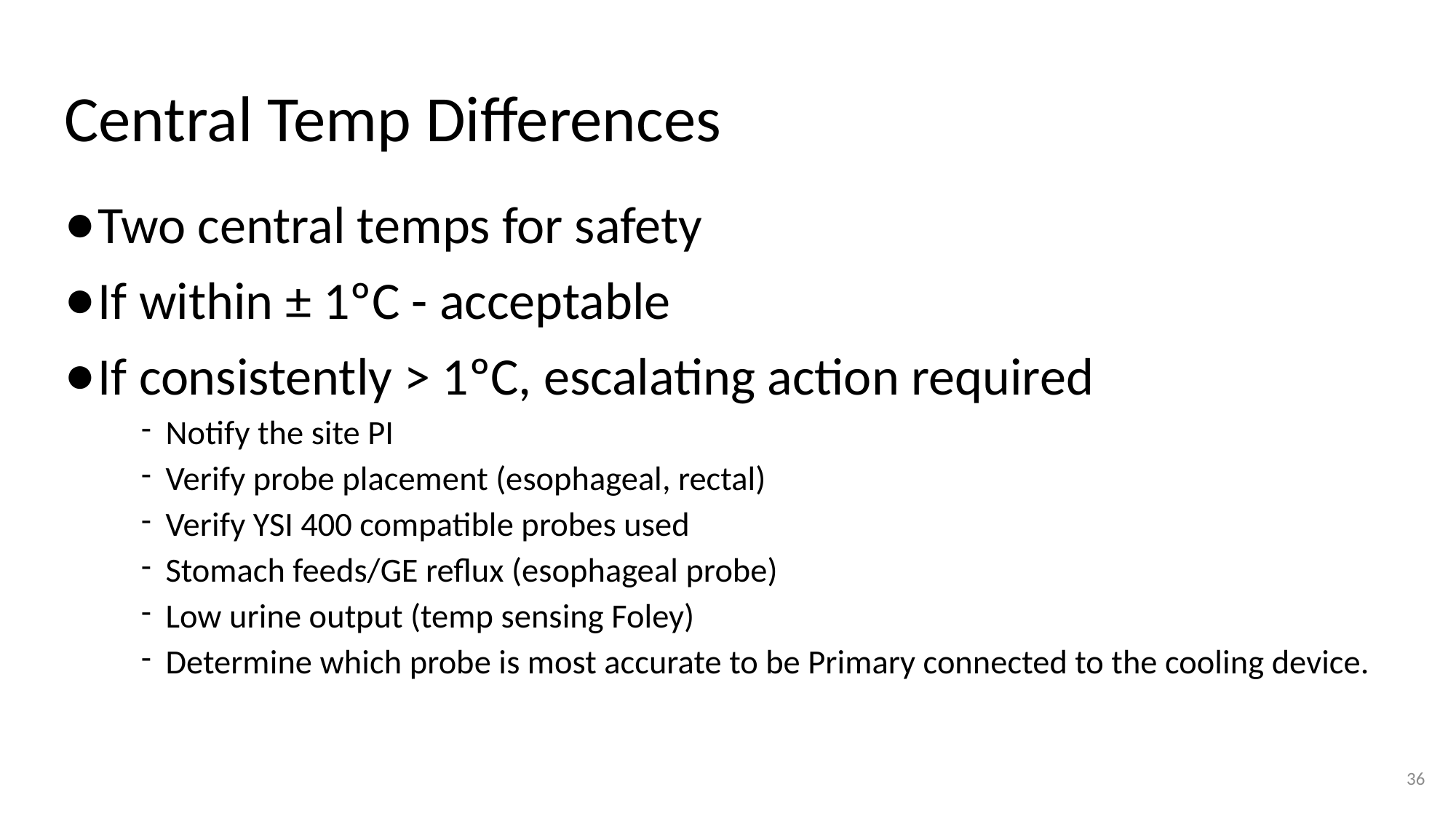

# Central Temp Differences
Two central temps for safety
If within ± 1ºC - acceptable
If consistently > 1ºC, escalating action required
Notify the site PI
Verify probe placement (esophageal, rectal)
Verify YSI 400 compatible probes used
Stomach feeds/GE reflux (esophageal probe)
Low urine output (temp sensing Foley)
Determine which probe is most accurate to be Primary connected to the cooling device.
36